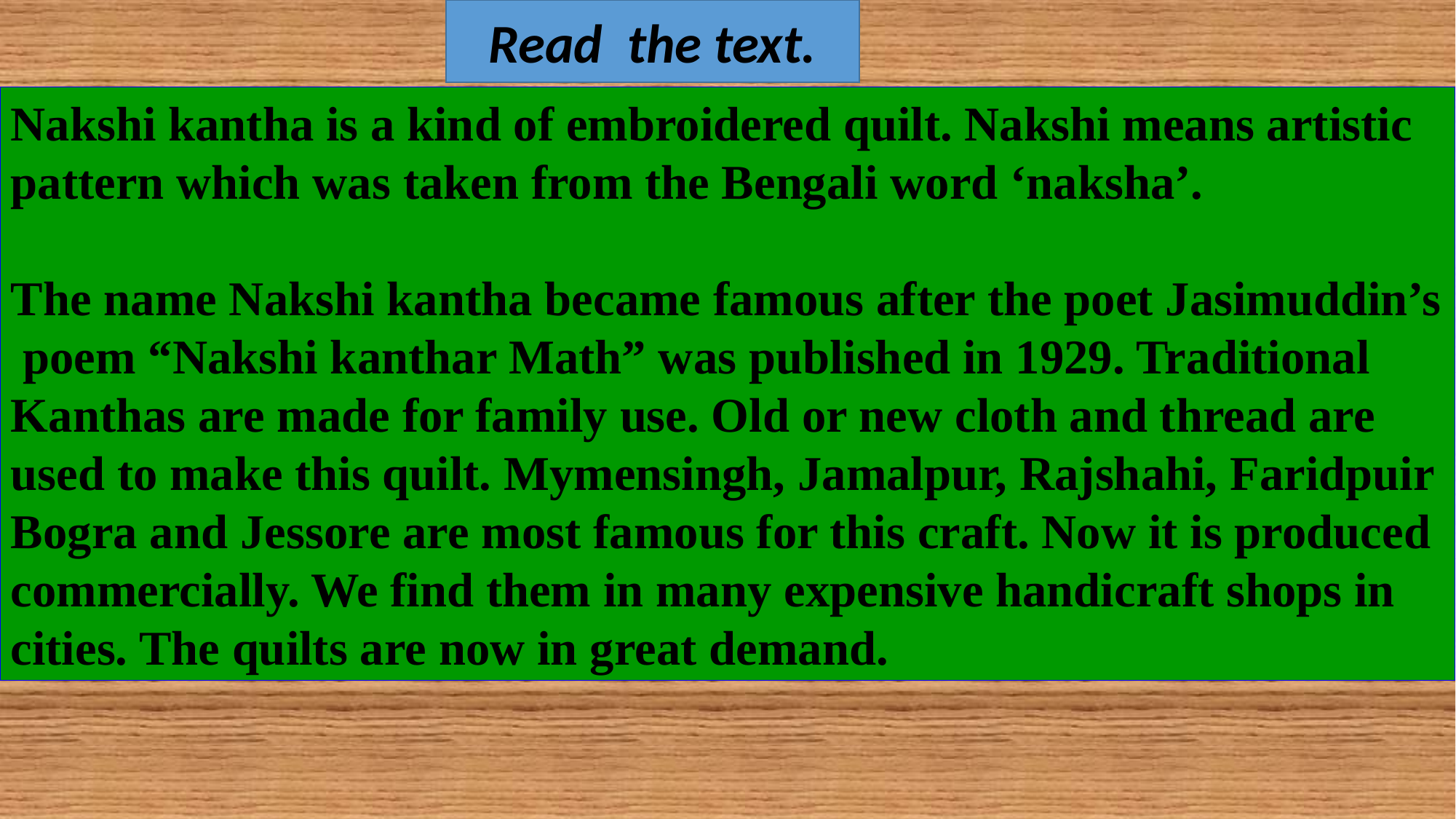

Read  the text.
Nakshi kantha is a kind of embroidered quilt. Nakshi means artistic pattern which was taken from the Bengali word ‘naksha’.

The name Nakshi kantha became famous after the poet Jasimuddin’s  poem “Nakshi kanthar Math” was published in 1929. Traditional Kanthas are made for family use. Old or new cloth and thread are used to make this quilt. Mymensingh, Jamalpur, Rajshahi, Faridpuir Bogra and Jessore are most famous for this craft. Now it is produced commercially. We find them in many expensive handicraft shops in cities. The quilts are now in great demand.